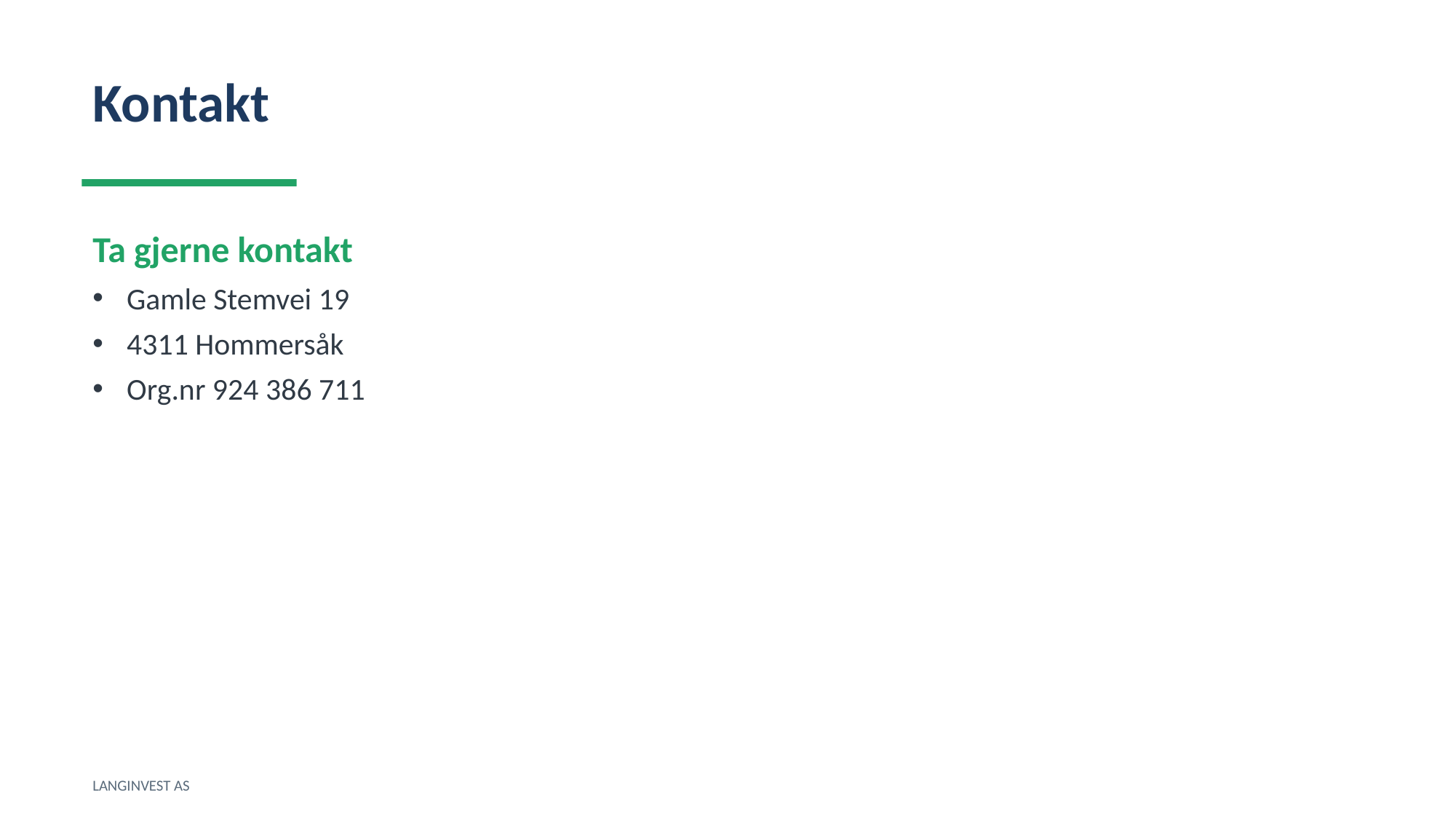

Kontakt

Ta gjerne kontakt
Gamle Stemvei 19
4311 Hommersåk
Org.nr 924 386 711
LANGINVEST AS